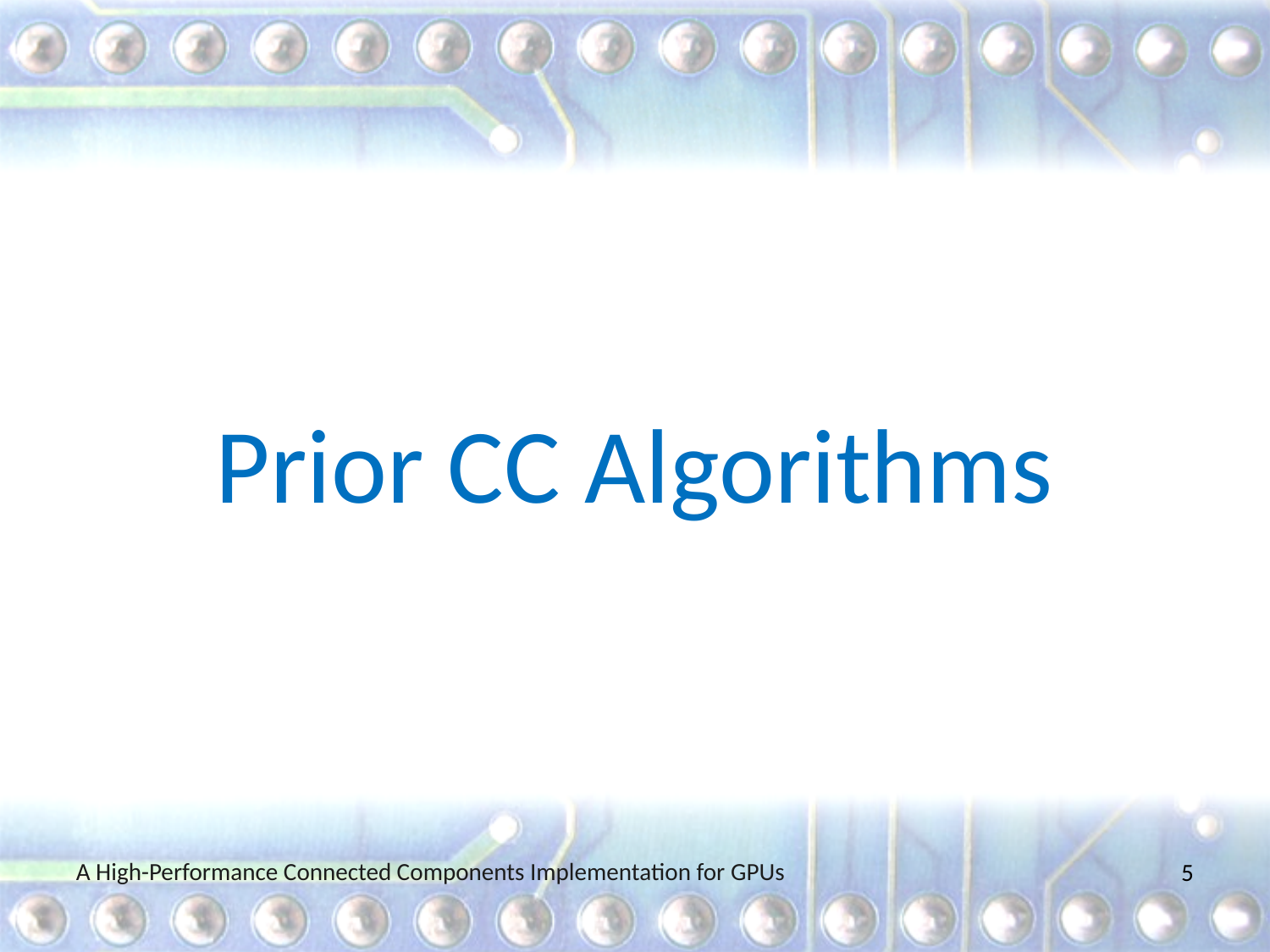

Prior CC Algorithms
A High-Performance Connected Components Implementation for GPUs
5